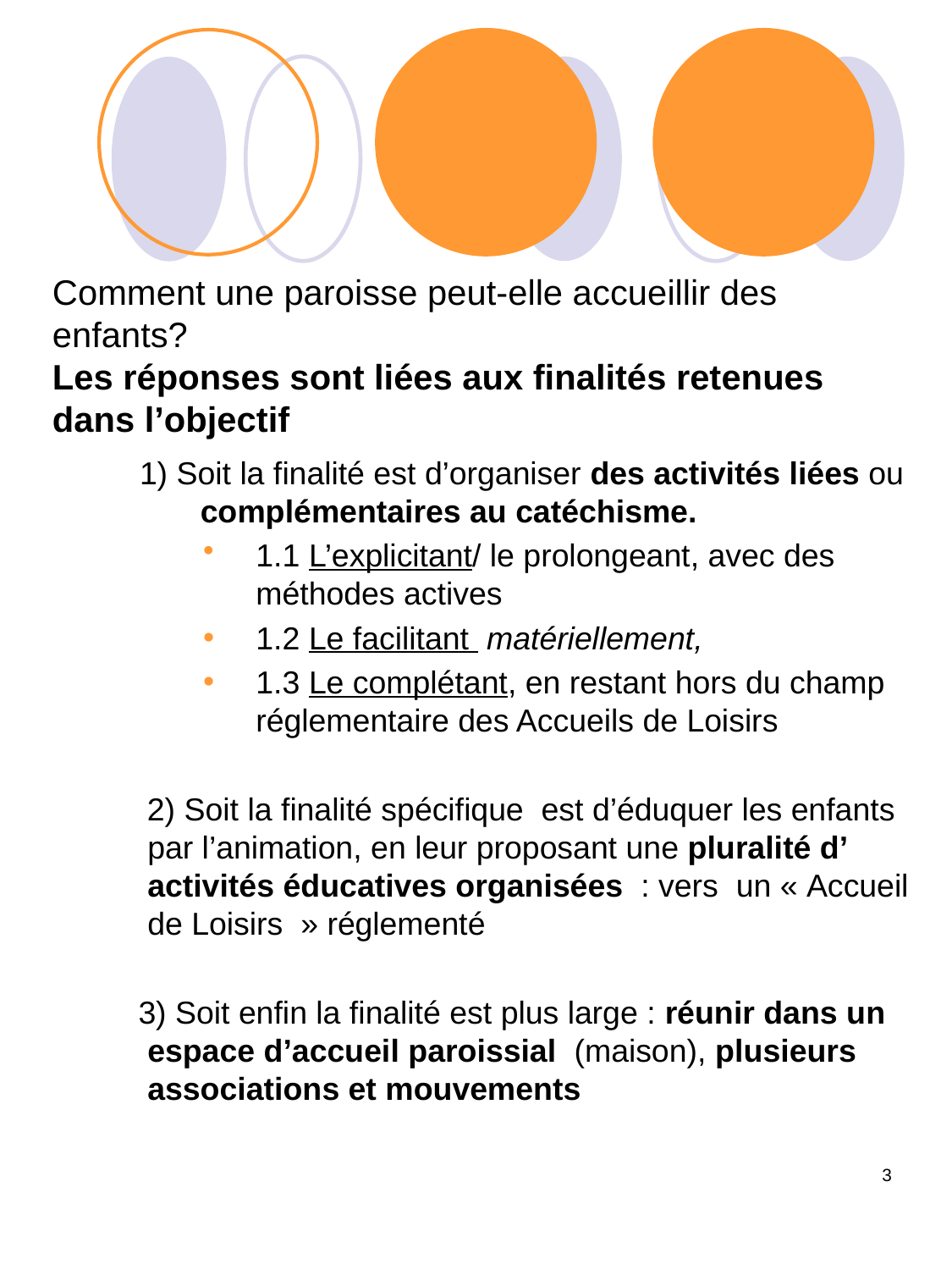

# Comment une paroisse peut-elle accueillir des enfants? Les réponses sont liées aux finalités retenues dans l’objectif
1) Soit la finalité est d’organiser des activités liées ou complémentaires au catéchisme.
1.1 L’explicitant/ le prolongeant, avec des méthodes actives
1.2 Le facilitant  matériellement,
1.3 Le complétant, en restant hors du champ réglementaire des Accueils de Loisirs

        2) Soit la finalité spécifique  est d’éduquer les enfants par l’animation, en leur proposant une pluralité d’ activités éducatives organisées  : vers  un « Accueil de Loisirs  » réglementé

       3) Soit enfin la finalité est plus large : réunir dans un espace d’accueil paroissial  (maison), plusieurs associations et mouvements
3